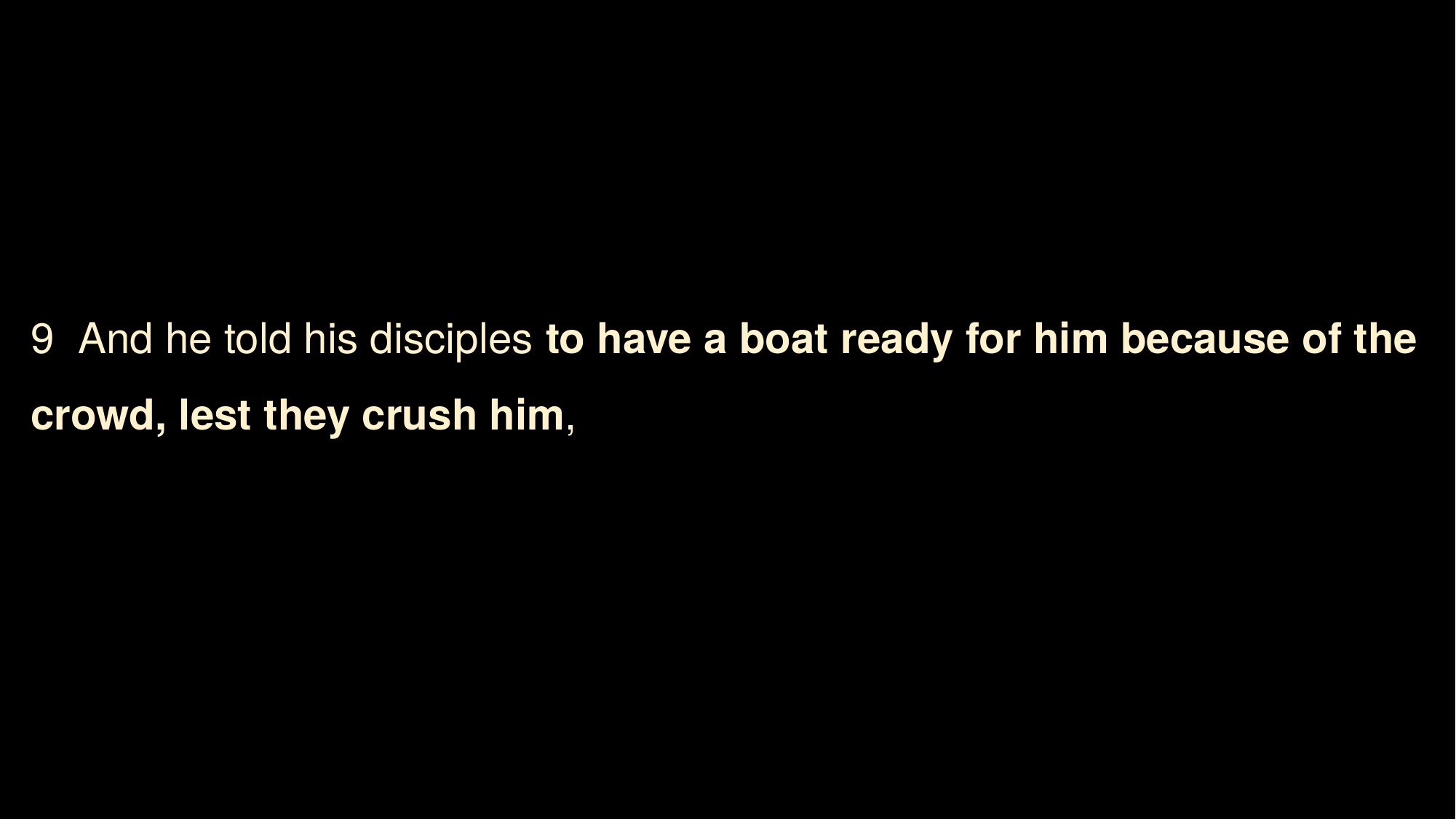

9  And he told his disciples to have a boat ready for him because of the crowd, lest they crush him,